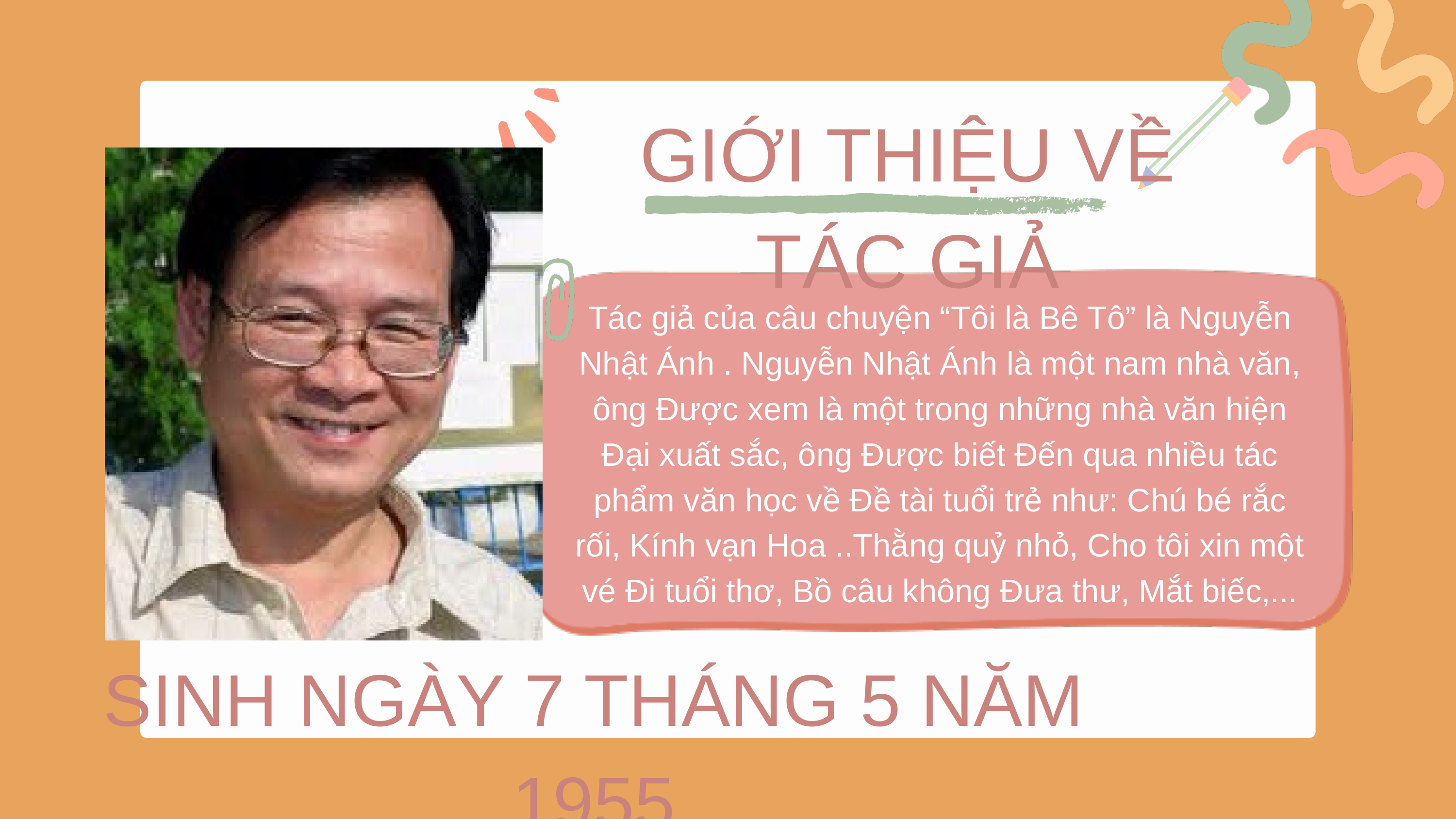

GIỚI THIỆU VỀ TÁC GIẢ

Tác giả của câu chuyện “Tôi là Bê Tô” là Nguyễn Nhật Ánh . Nguyễn Nhật Ánh là một nam nhà văn, ông Được xem là một trong những nhà văn hiện Đại xuất sắc, ông Được biết Đến qua nhiều tác phẩm văn học về Đề tài tuổi trẻ như: Chú bé rắc rối, Kính vạn Hoa ..Thằng quỷ nhỏ, Cho tôi xin một vé Đi tuổi thơ, Bồ câu không Đưa thư, Mắt biếc,...

SINH NGÀY 7 THÁNG 5 NĂM 1955